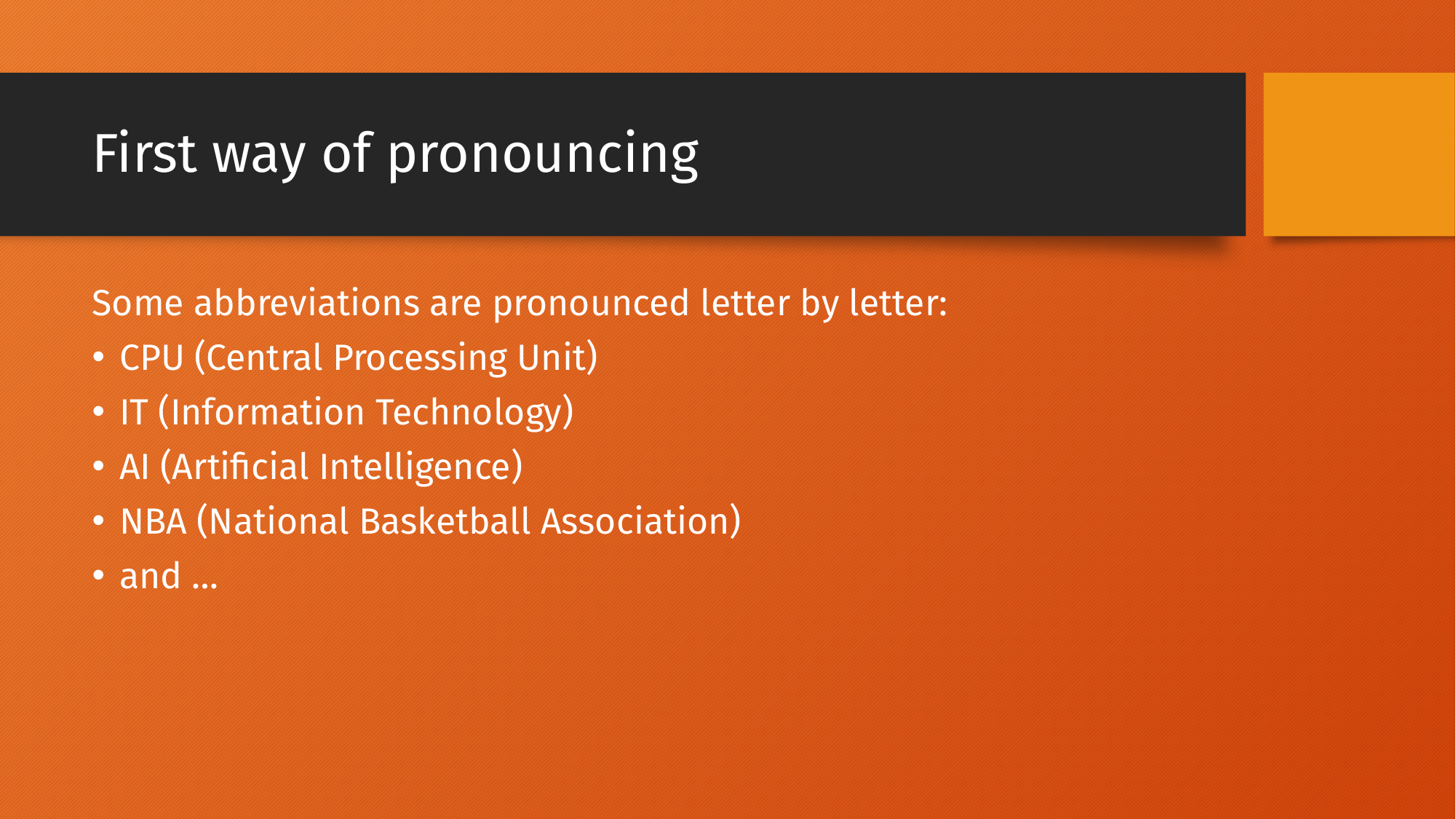

# First way of pronouncing
Some abbreviations are pronounced letter by letter:
CPU (Central Processing Unit)
IT (Information Technology)
AI (Artificial Intelligence)
NBA (National Basketball Association)
and …